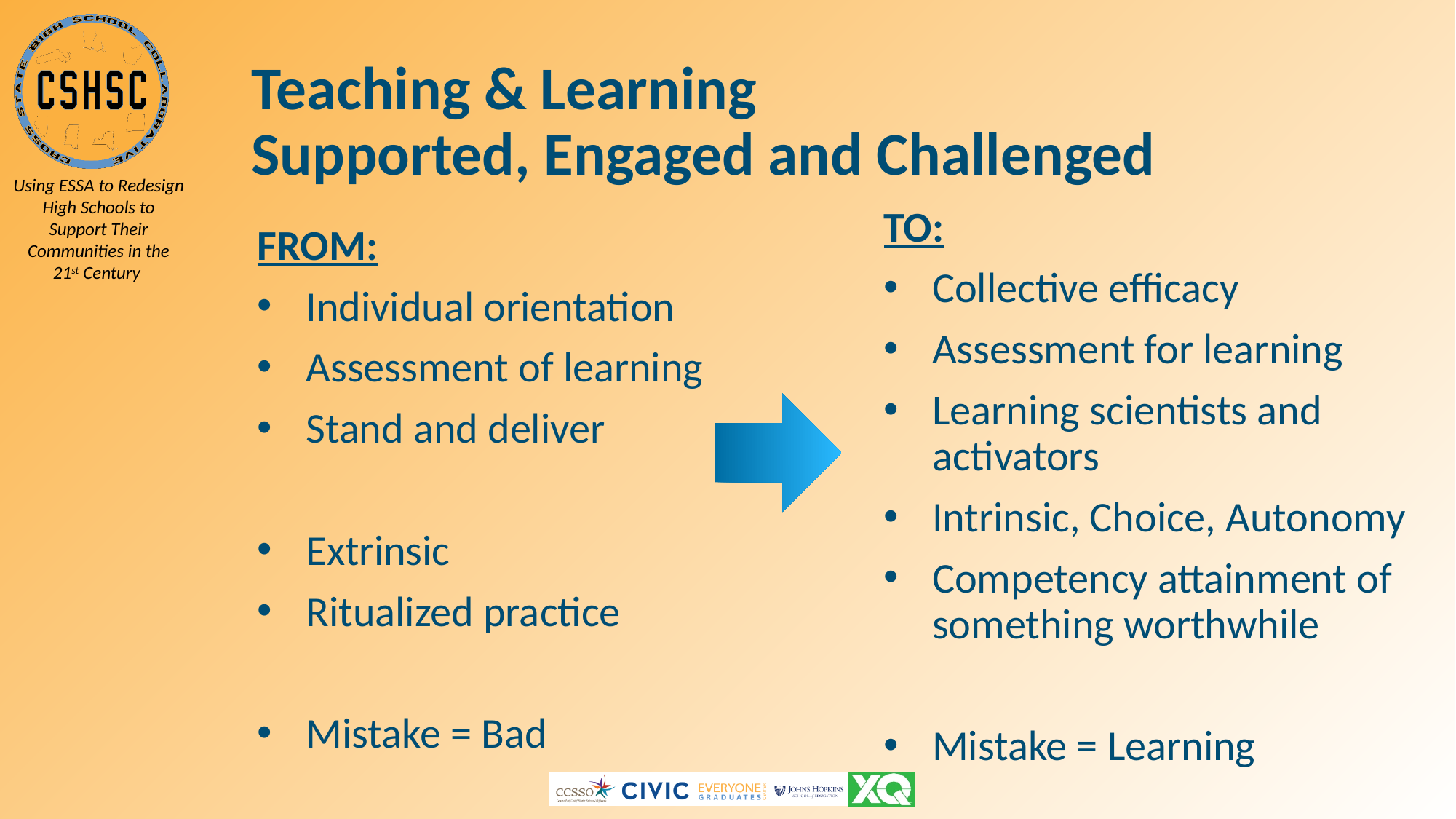

# Teaching & Learning Supported, Engaged and Challenged
TO:
Collective efficacy
Assessment for learning
Learning scientists and activators
Intrinsic, Choice, Autonomy
Competency attainment of something worthwhile

Mistake = Learning
FROM:
Individual orientation
Assessment of learning
Stand and deliver

Extrinsic
Ritualized practice

Mistake = Bad